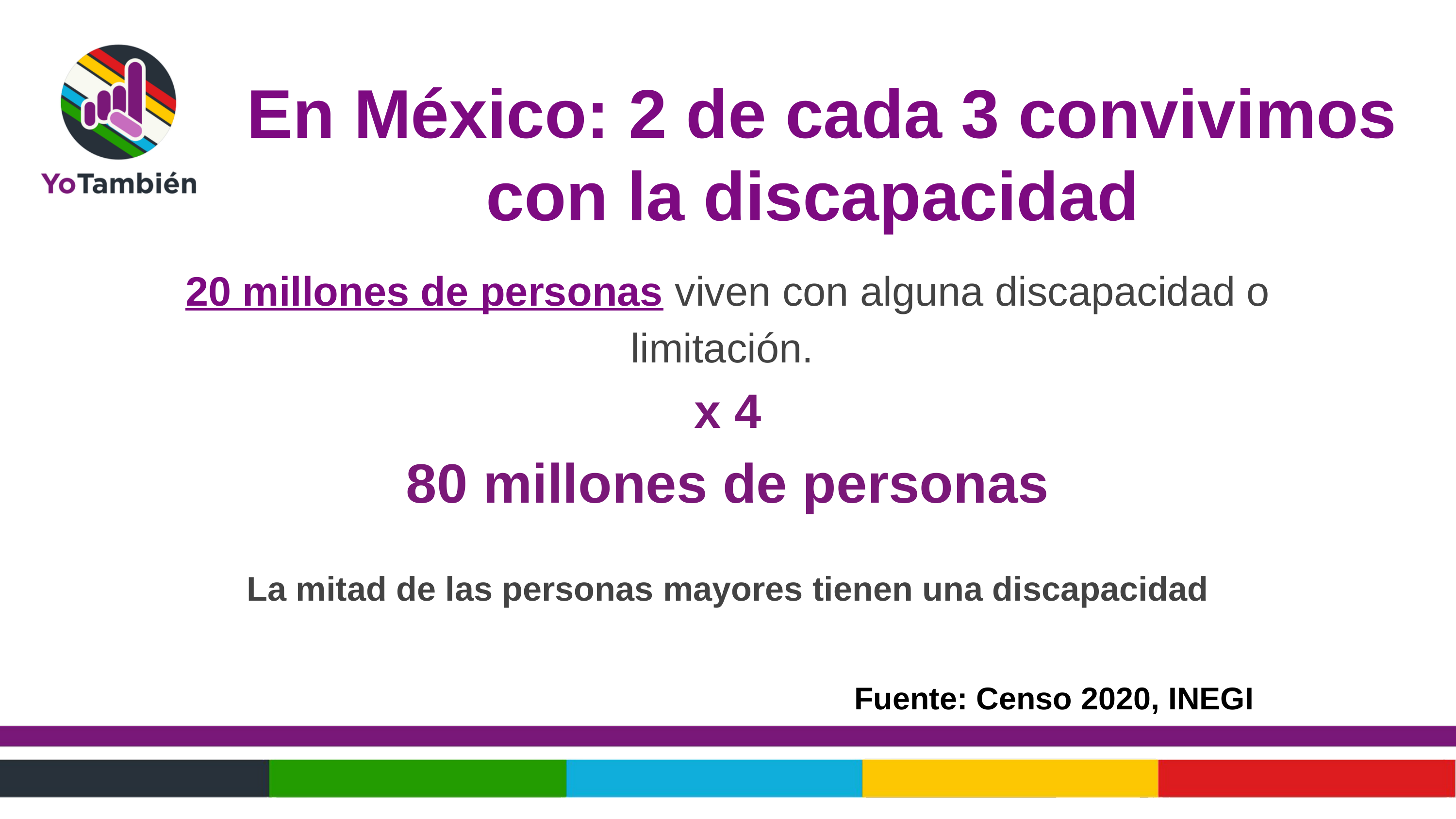

En México: 2 de cada 3 convivimos con la discapacidad

20 millones de personas viven con alguna discapacidad o limitación.
x 4
80 millones de personas

La mitad de las personas mayores tienen una discapacidad

Fuente: Censo 2020, INEGI